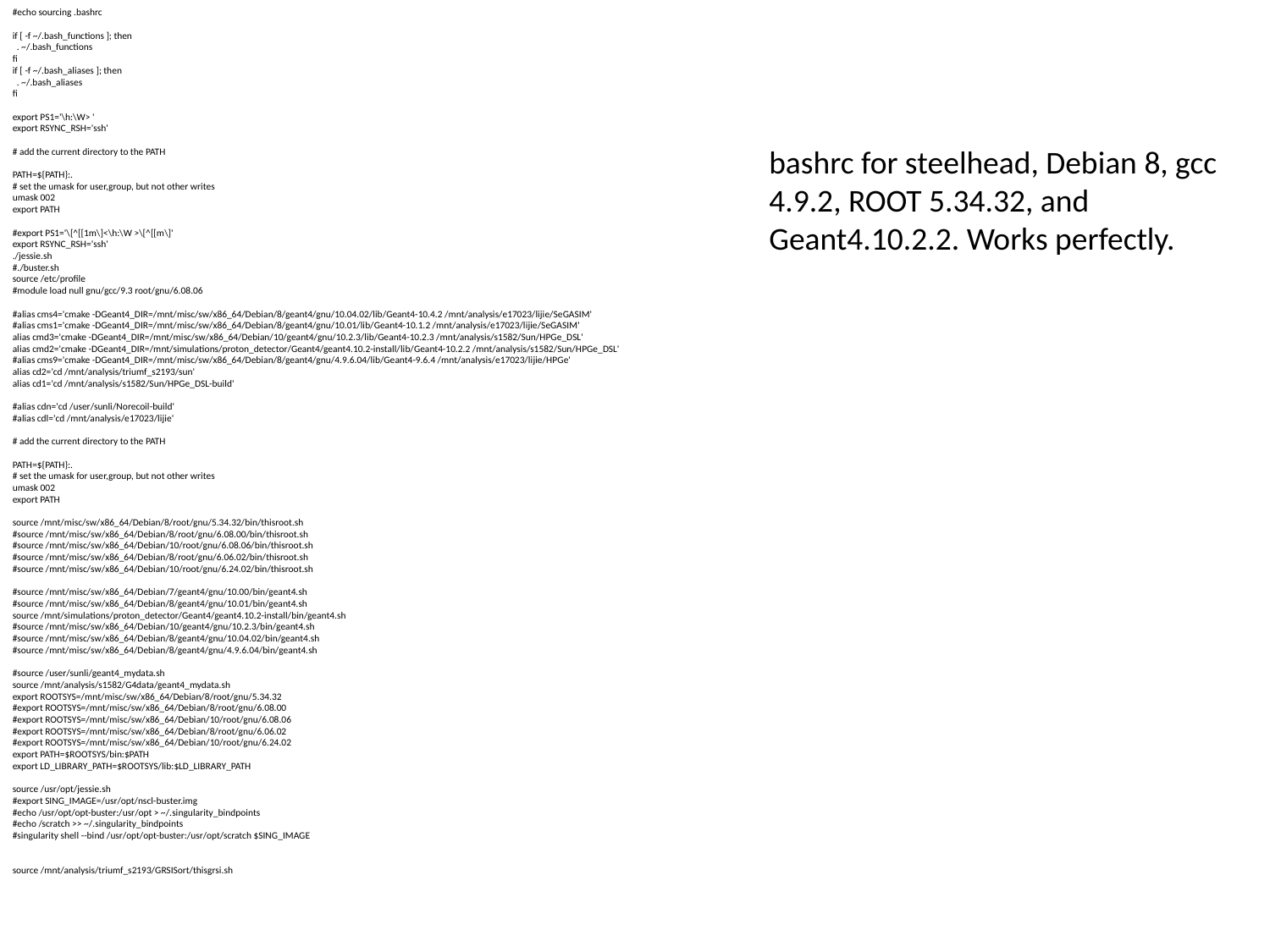

#echo sourcing .bashrc

if [ -f ~/.bash_functions ]; then
  . ~/.bash_functions
fi
if [ -f ~/.bash_aliases ]; then
  . ~/.bash_aliases
fi

export PS1='\h:\W> '
export RSYNC_RSH='ssh'

# add the current directory to the PATH

PATH=${PATH}:.
# set the umask for user,group, but not other writes
umask 002
export PATH

#export PS1='\[^[[1m\]<\h:\W >\[^[[m\]'
export RSYNC_RSH='ssh'
./jessie.sh
#./buster.sh
source /etc/profile
#module load null gnu/gcc/9.3 root/gnu/6.08.06

#alias cms4='cmake -DGeant4_DIR=/mnt/misc/sw/x86_64/Debian/8/geant4/gnu/10.04.02/lib/Geant4-10.4.2 /mnt/analysis/e17023/lijie/SeGASIM'
#alias cms1='cmake -DGeant4_DIR=/mnt/misc/sw/x86_64/Debian/8/geant4/gnu/10.01/lib/Geant4-10.1.2 /mnt/analysis/e17023/lijie/SeGASIM'
alias cmd3='cmake -DGeant4_DIR=/mnt/misc/sw/x86_64/Debian/10/geant4/gnu/10.2.3/lib/Geant4-10.2.3 /mnt/analysis/s1582/Sun/HPGe_DSL'
alias cmd2='cmake -DGeant4_DIR=/mnt/simulations/proton_detector/Geant4/geant4.10.2-install/lib/Geant4-10.2.2 /mnt/analysis/s1582/Sun/HPGe_DSL'
#alias cms9='cmake -DGeant4_DIR=/mnt/misc/sw/x86_64/Debian/8/geant4/gnu/4.9.6.04/lib/Geant4-9.6.4 /mnt/analysis/e17023/lijie/HPGe'
alias cd2='cd /mnt/analysis/triumf_s2193/sun'
alias cd1='cd /mnt/analysis/s1582/Sun/HPGe_DSL-build'

#alias cdn='cd /user/sunli/Norecoil-build'
#alias cdl='cd /mnt/analysis/e17023/lijie'

# add the current directory to the PATH

PATH=${PATH}:.
# set the umask for user,group, but not other writes
umask 002
export PATH

source /mnt/misc/sw/x86_64/Debian/8/root/gnu/5.34.32/bin/thisroot.sh
#source /mnt/misc/sw/x86_64/Debian/8/root/gnu/6.08.00/bin/thisroot.sh
#source /mnt/misc/sw/x86_64/Debian/10/root/gnu/6.08.06/bin/thisroot.sh
#source /mnt/misc/sw/x86_64/Debian/8/root/gnu/6.06.02/bin/thisroot.sh
#source /mnt/misc/sw/x86_64/Debian/10/root/gnu/6.24.02/bin/thisroot.sh

#source /mnt/misc/sw/x86_64/Debian/7/geant4/gnu/10.00/bin/geant4.sh
#source /mnt/misc/sw/x86_64/Debian/8/geant4/gnu/10.01/bin/geant4.sh
source /mnt/simulations/proton_detector/Geant4/geant4.10.2-install/bin/geant4.sh
#source /mnt/misc/sw/x86_64/Debian/10/geant4/gnu/10.2.3/bin/geant4.sh
#source /mnt/misc/sw/x86_64/Debian/8/geant4/gnu/10.04.02/bin/geant4.sh
#source /mnt/misc/sw/x86_64/Debian/8/geant4/gnu/4.9.6.04/bin/geant4.sh

#source /user/sunli/geant4_mydata.sh
source /mnt/analysis/s1582/G4data/geant4_mydata.sh
export ROOTSYS=/mnt/misc/sw/x86_64/Debian/8/root/gnu/5.34.32
#export ROOTSYS=/mnt/misc/sw/x86_64/Debian/8/root/gnu/6.08.00
#export ROOTSYS=/mnt/misc/sw/x86_64/Debian/10/root/gnu/6.08.06
#export ROOTSYS=/mnt/misc/sw/x86_64/Debian/8/root/gnu/6.06.02
#export ROOTSYS=/mnt/misc/sw/x86_64/Debian/10/root/gnu/6.24.02
export PATH=$ROOTSYS/bin:$PATH
export LD_LIBRARY_PATH=$ROOTSYS/lib:$LD_LIBRARY_PATH

source /usr/opt/jessie.sh
#export SING_IMAGE=/usr/opt/nscl-buster.img
#echo /usr/opt/opt-buster:/usr/opt > ~/.singularity_bindpoints
#echo /scratch >> ~/.singularity_bindpoints
#singularity shell --bind /usr/opt/opt-buster:/usr/opt/scratch $SING_IMAGE

source /mnt/analysis/triumf_s2193/GRSISort/thisgrsi.sh
bashrc for steelhead, Debian 8, gcc 4.9.2, ROOT 5.34.32, and Geant4.10.2.2. Works perfectly.